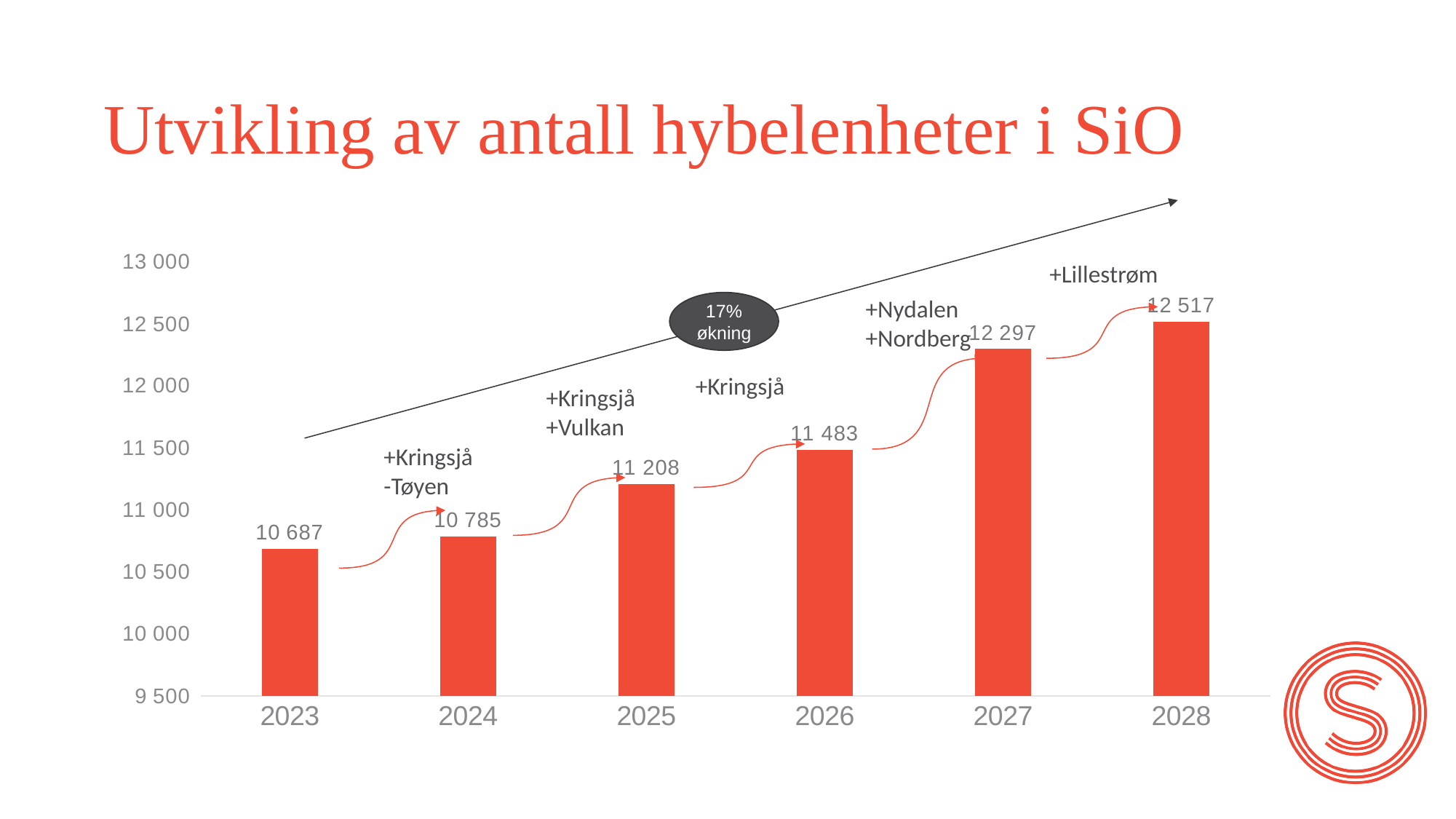

# Utvikling av antall hybelenheter i SiO
17% økning

### Chart

| Category | Antall senger (hybelenheter) |
|---|---|
| 2023 | 10687.0 |
| 2024 | 10785.0 |
| 2025 | 11208.0 |
| 2026 | 11483.0 |
| 2027 | 12297.0 |
| 2028 | 12517.0 |
+Lillestrøm
+Nydalen
+Nordberg
+Kringsjå
+Kringsjå
+Vulkan
+Kringsjå
-Tøyen